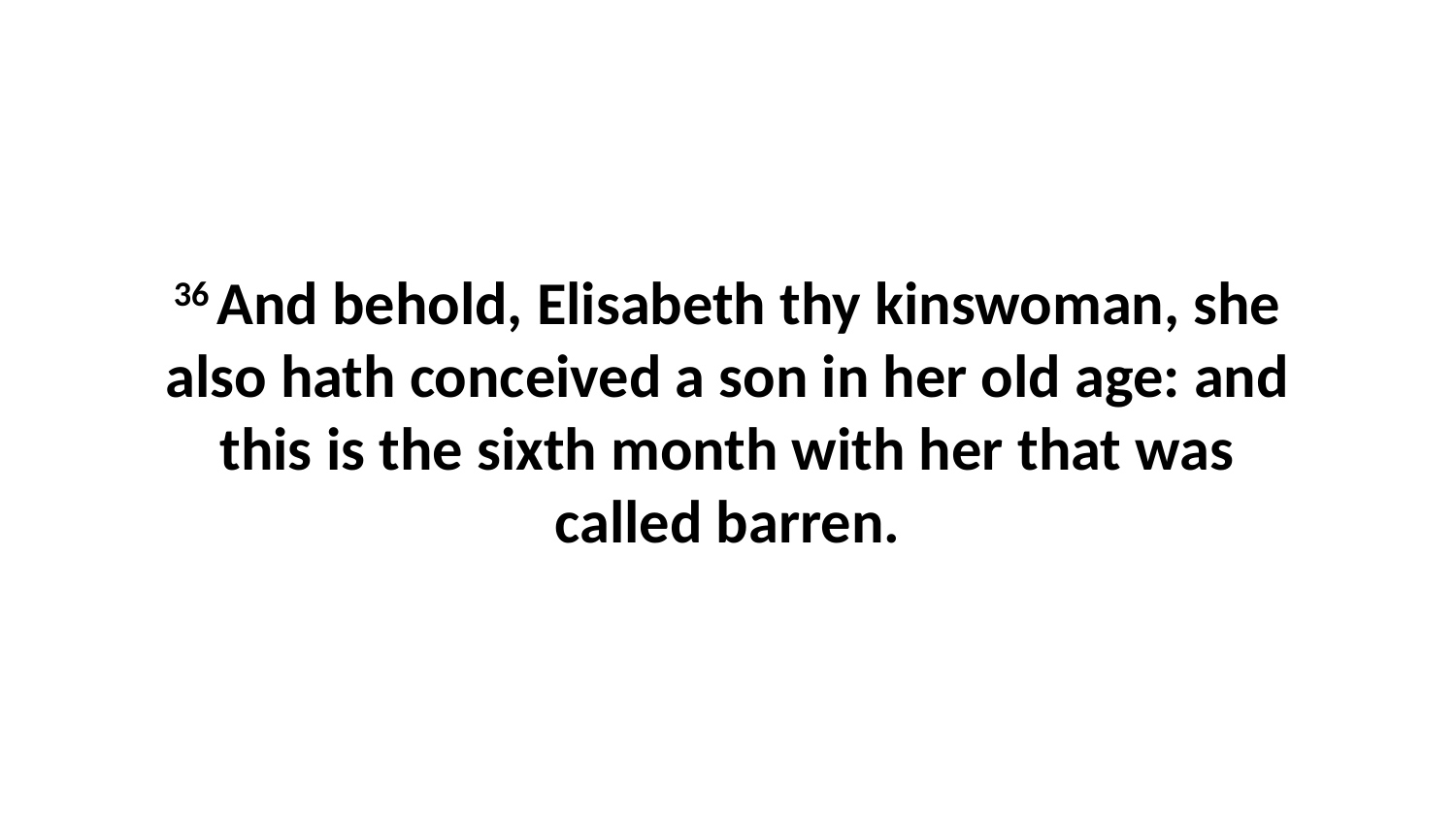

36 And behold, Elisabeth thy kinswoman, she also hath conceived a son in her old age: and this is the sixth month with her that was called barren.